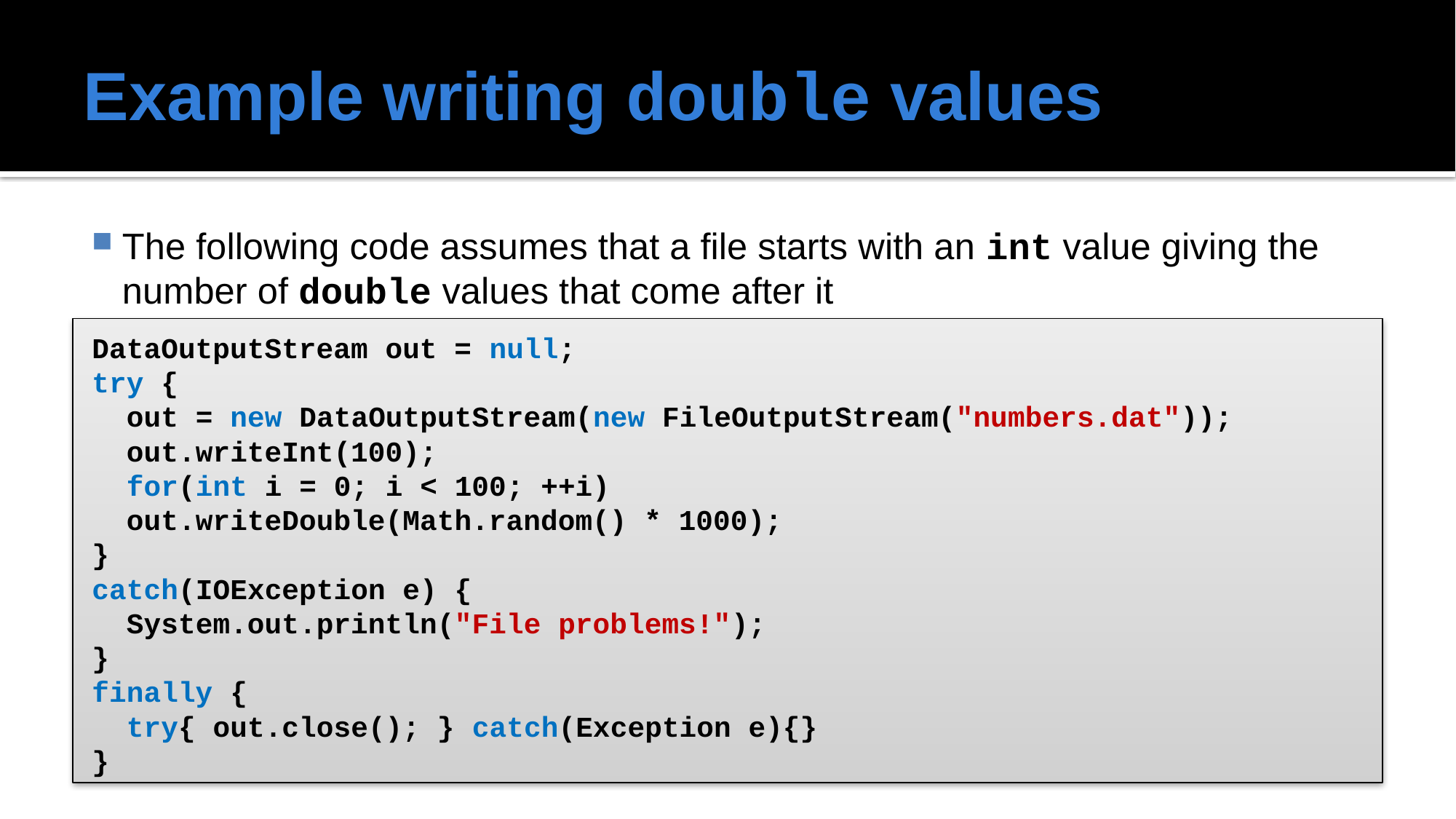

# Example writing double values
The following code assumes that a file starts with an int value giving the number of double values that come after it
DataOutputStream out = null;
try {
	out = new DataOutputStream(new FileOutputStream("numbers.dat"));
	out.writeInt(100);
	for(int i = 0; i < 100; ++i)
		out.writeDouble(Math.random() * 1000);
}
catch(IOException e) {
	System.out.println("File problems!");
}
finally {
	try{ out.close(); } catch(Exception e){}
}